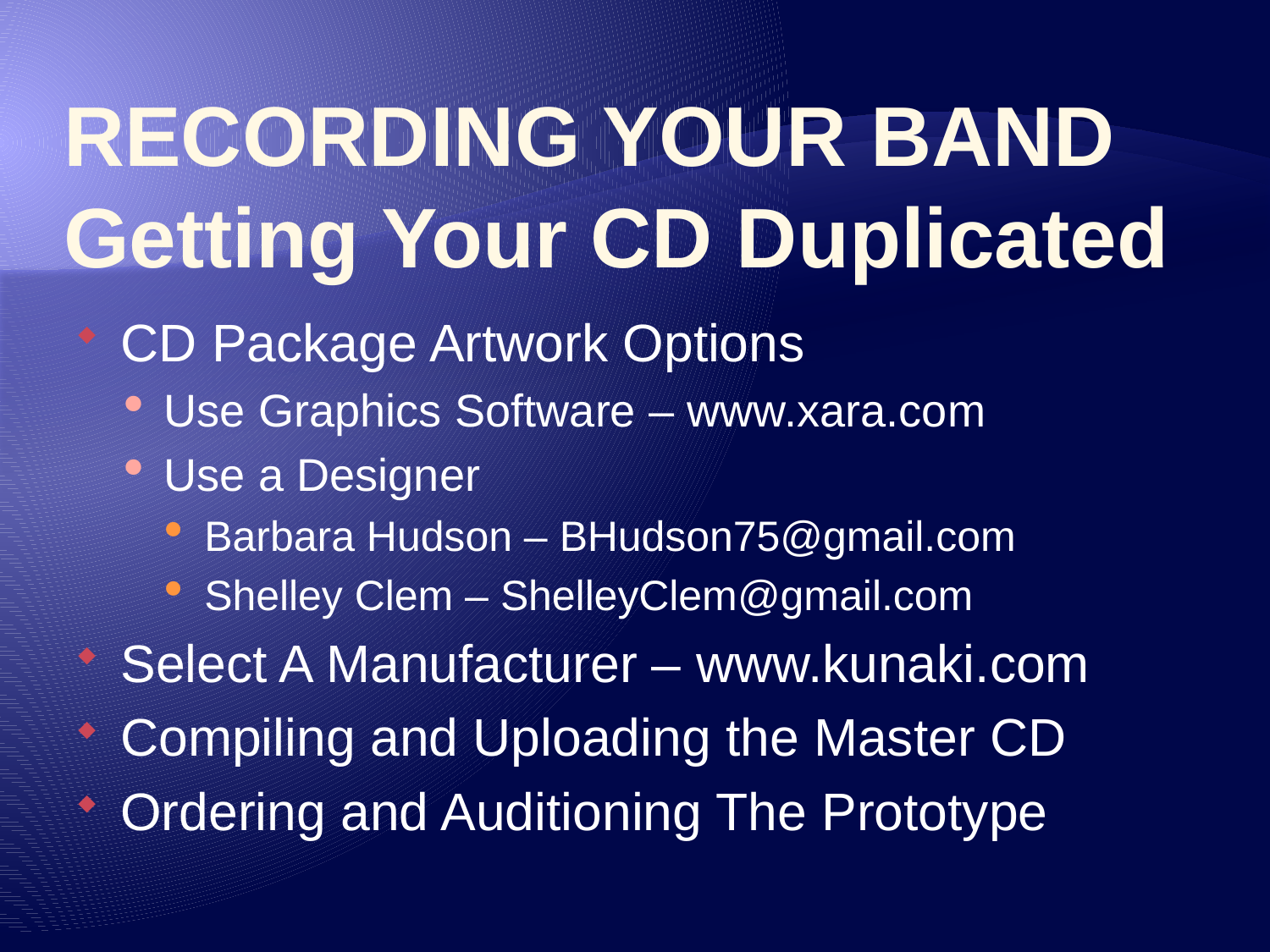

# RECORDING YOUR BAND Getting Your CD Duplicated
CD Package Artwork Options
Use Graphics Software – www.xara.com
Use a Designer
Barbara Hudson – BHudson75@gmail.com
Shelley Clem – ShelleyClem@gmail.com
Select A Manufacturer – www.kunaki.com
Compiling and Uploading the Master CD
Ordering and Auditioning The Prototype